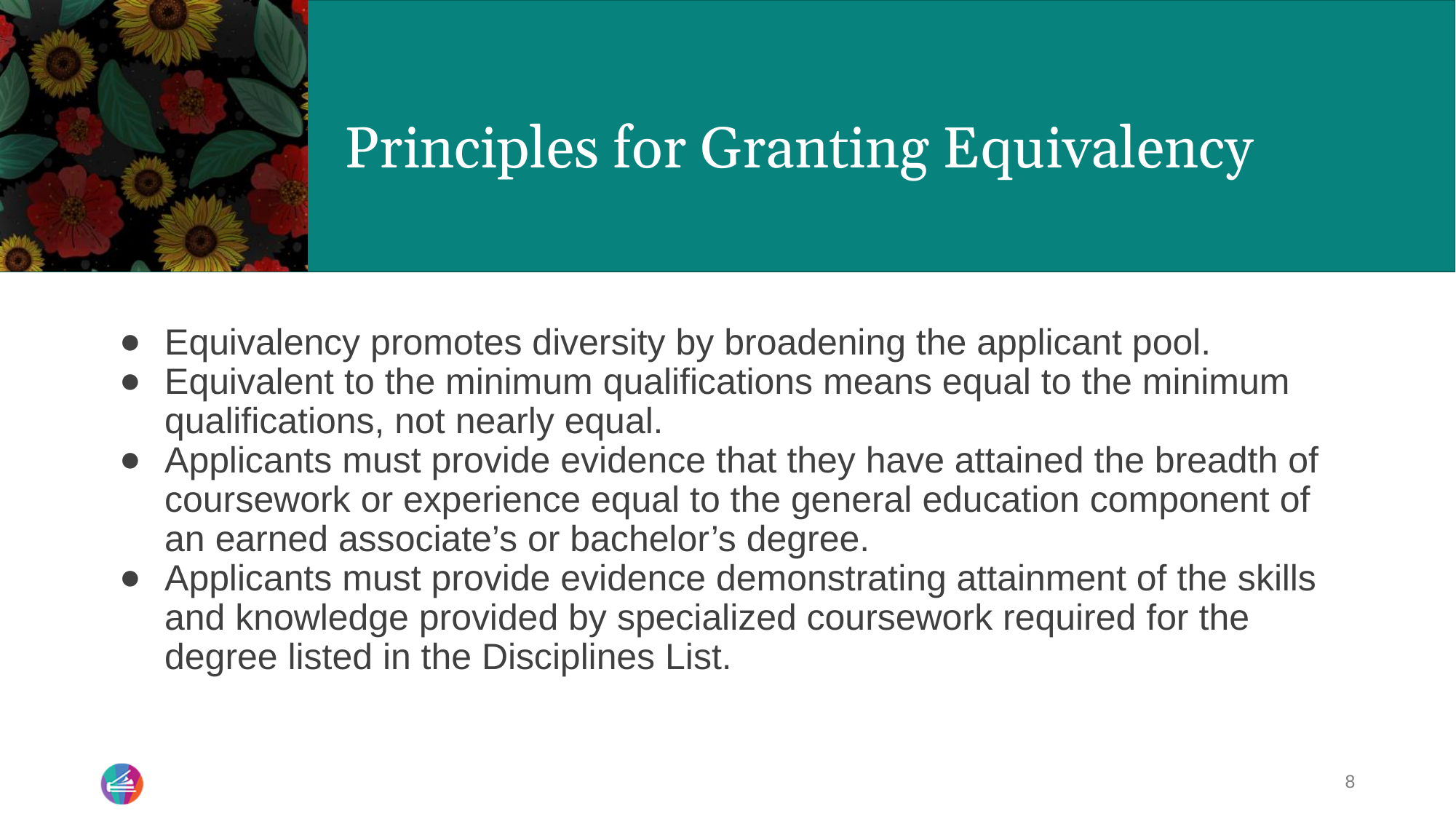

# Principles for Granting Equivalency
Equivalency promotes diversity by broadening the applicant pool.
Equivalent to the minimum qualifications means equal to the minimum qualifications, not nearly equal.
Applicants must provide evidence that they have attained the breadth of coursework or experience equal to the general education component of an earned associate’s or bachelor’s degree.
Applicants must provide evidence demonstrating attainment of the skills and knowledge provided by specialized coursework required for the degree listed in the Disciplines List.
8